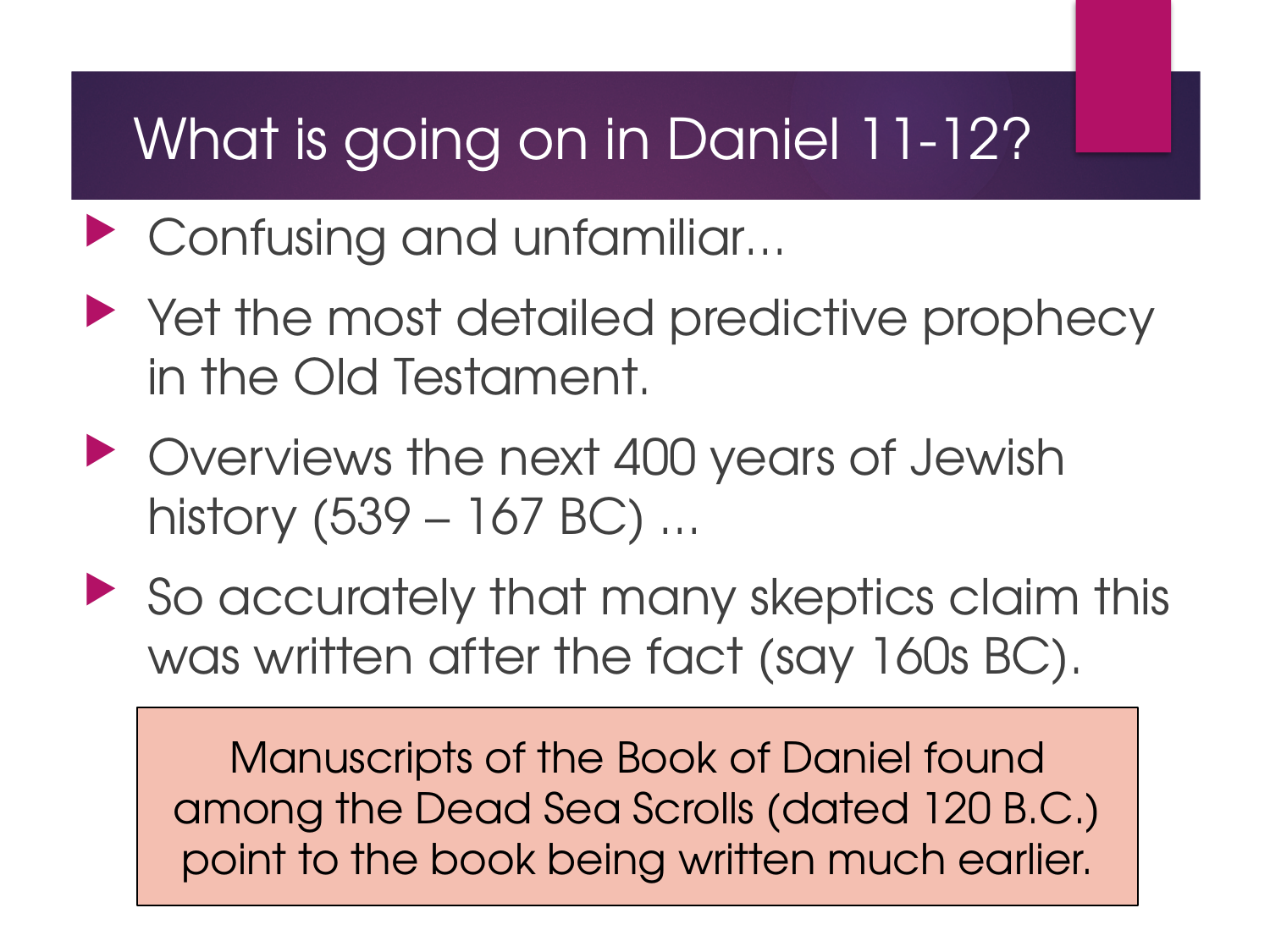

# What is going on in Daniel 11-12?
Confusing and unfamiliar…
Yet the most detailed predictive prophecy in the Old Testament.
Overviews the next 400 years of Jewish history (539 – 167 BC) …
So accurately that many skeptics claim this was written after the fact (say 160s BC).
Manuscripts of the Book of Daniel found among the Dead Sea Scrolls (dated 120 B.C.) point to the book being written much earlier.